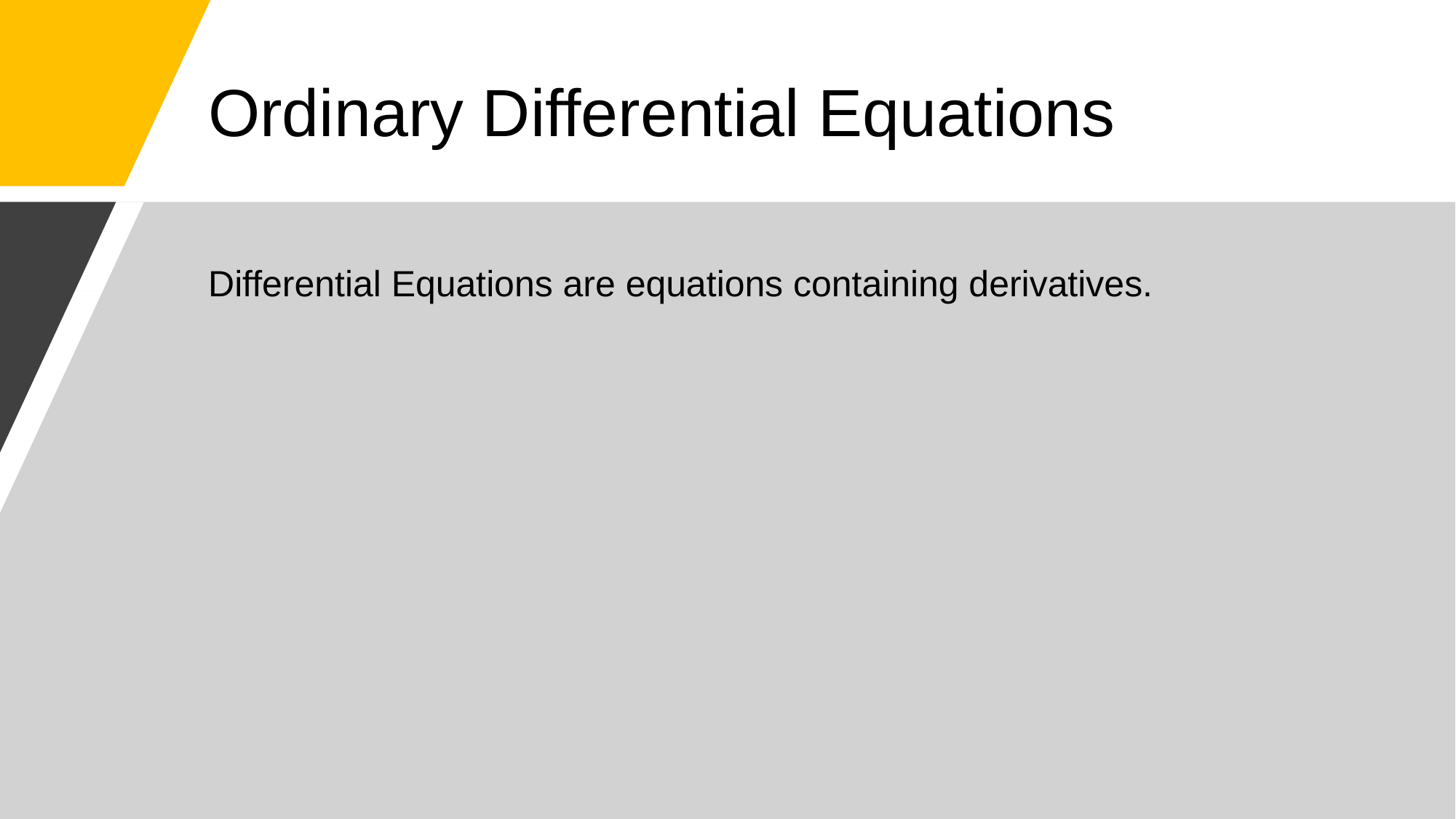

# Ordinary Differential Equations

Differential Equations are equations containing derivatives.